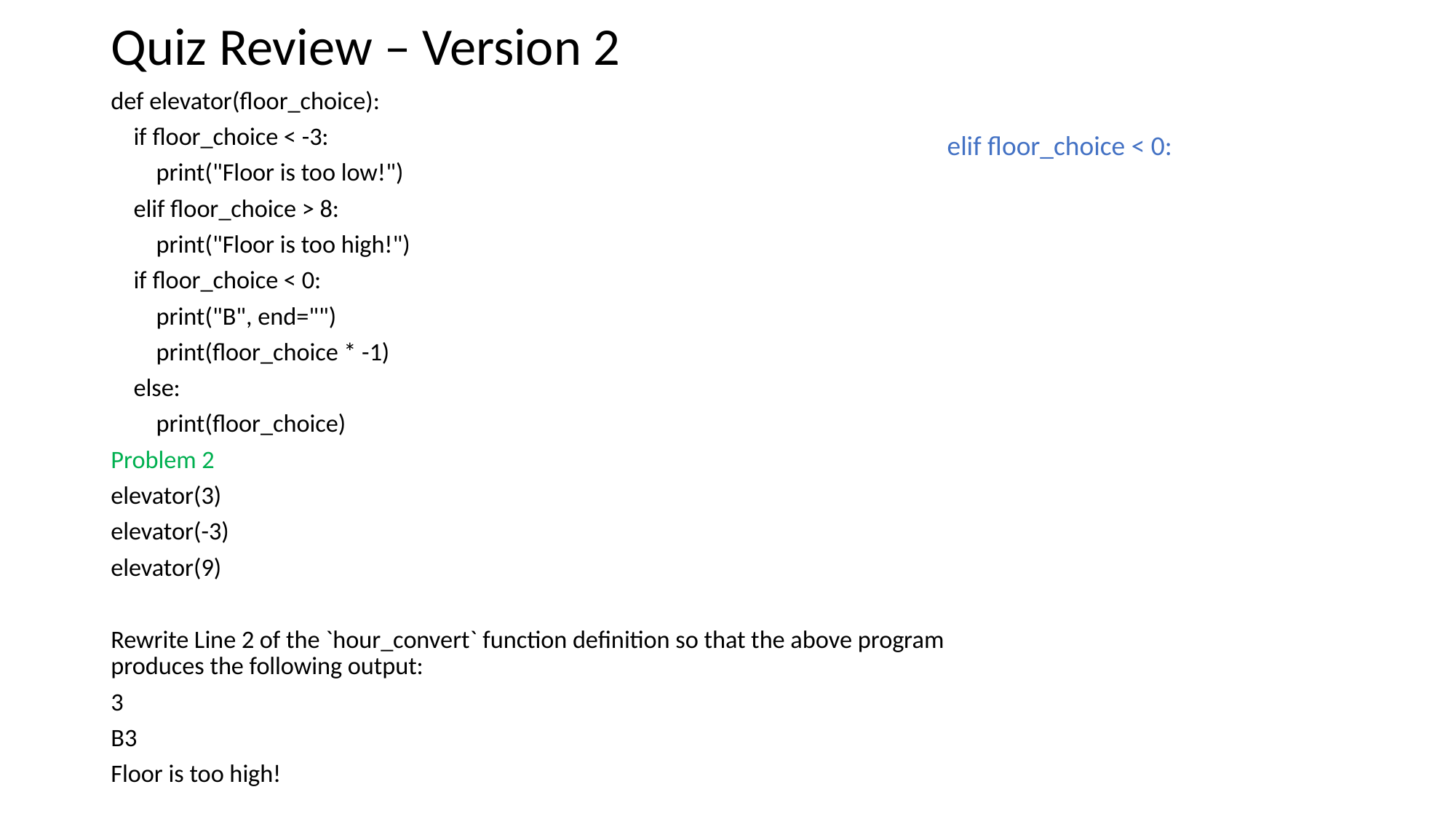

# Quiz Review – Version 2
def elevator(floor_choice):
    if floor_choice < -3:
        print("Floor is too low!")
    elif floor_choice > 8:
        print("Floor is too high!")
    if floor_choice < 0:
        print("B", end="")
        print(floor_choice * -1)
    else:
        print(floor_choice)
Problem 2
elevator(3)
elevator(-3)
elevator(9)

Rewrite Line 2 of the `hour_convert` function definition so that the above program produces the following output:
3
B3
Floor is too high!
elif floor_choice < 0: